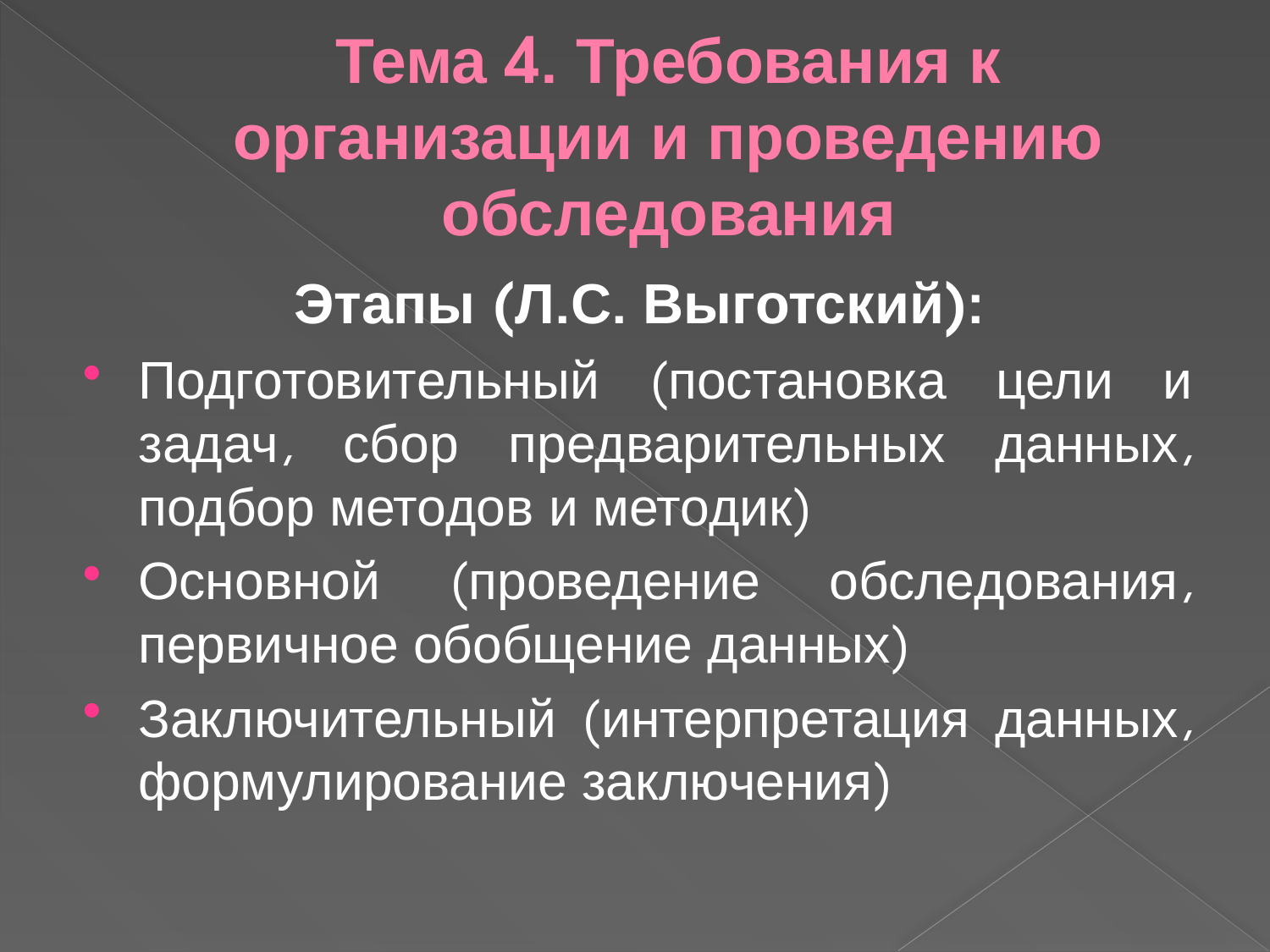

# Тема 4. Требования к организации и проведению обследования
Этапы (Л.С. Выготский):
Подготовительный (постановка цели и задач, сбор предварительных данных, подбор методов и методик)
Основной (проведение обследования, первичное обобщение данных)
Заключительный (интерпретация данных, формулирование заключения)